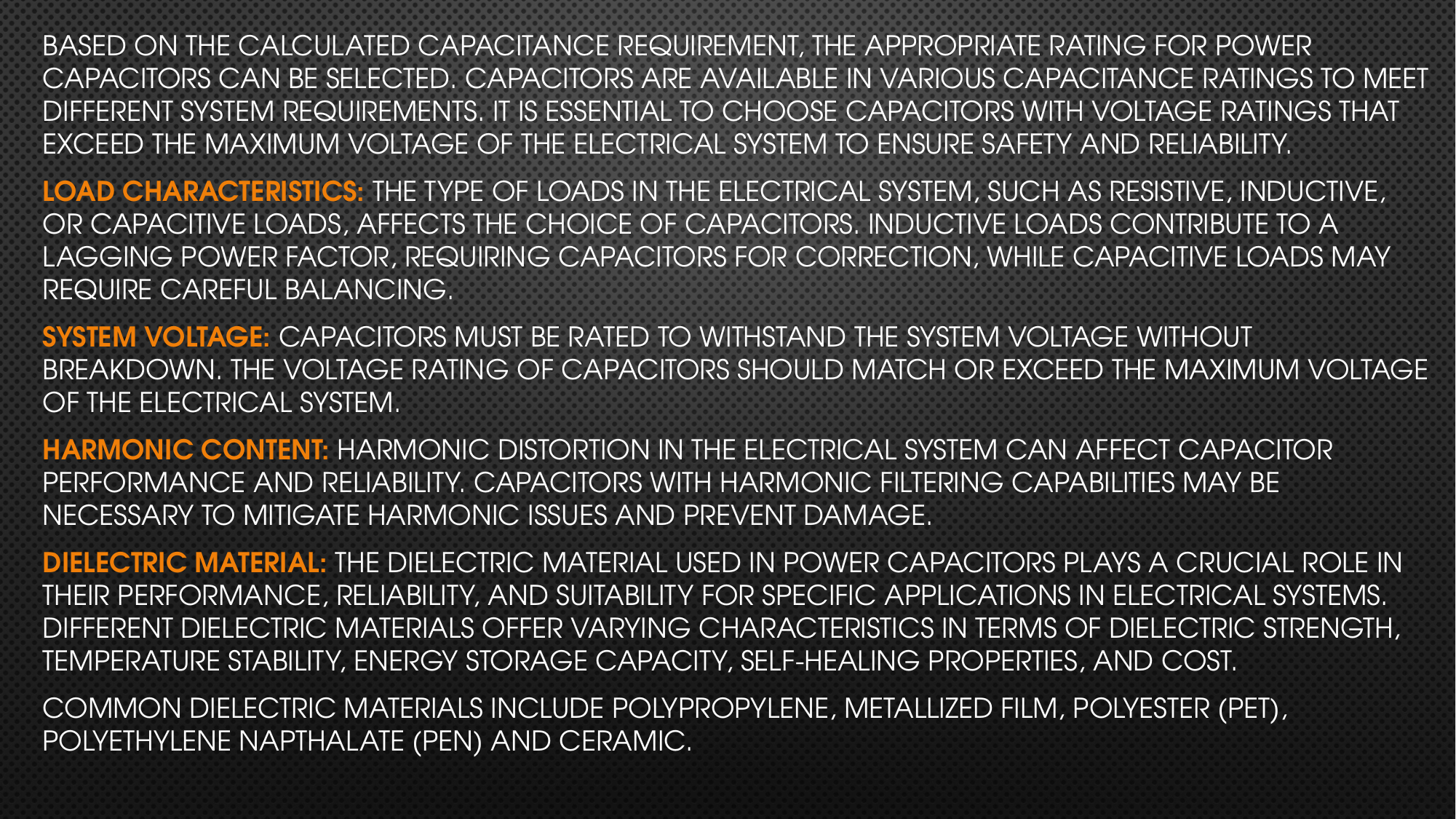

Based on the calculated capacitance requirement, the appropriate rating for power capacitors can be selected. Capacitors are available in various capacitance ratings to meet different system requirements. It is essential to choose capacitors with voltage ratings that exceed the maximum voltage of the electrical system to ensure safety and reliability.
Load Characteristics: The type of loads in the electrical system, such as resistive, inductive, or capacitive loads, affects the choice of capacitors. Inductive loads contribute to a lagging power factor, requiring capacitors for correction, while capacitive loads may require careful balancing.
System Voltage: Capacitors must be rated to withstand the system voltage without breakdown. The voltage rating of capacitors should match or exceed the maximum voltage of the electrical system.
Harmonic Content: Harmonic distortion in the electrical system can affect capacitor performance and reliability. Capacitors with harmonic filtering capabilities may be necessary to mitigate harmonic issues and prevent damage.
Dielectric Material: The dielectric material used in power capacitors plays a crucial role in their performance, reliability, and suitability for specific applications in electrical systems. Different dielectric materials offer varying characteristics in terms of dielectric strength, temperature stability, energy storage capacity, self-healing properties, and cost.
Common dielectric materials include polypropylene, metallized film, Polyester (PET), Polyethylene Napthalate (PEN) and ceramic.